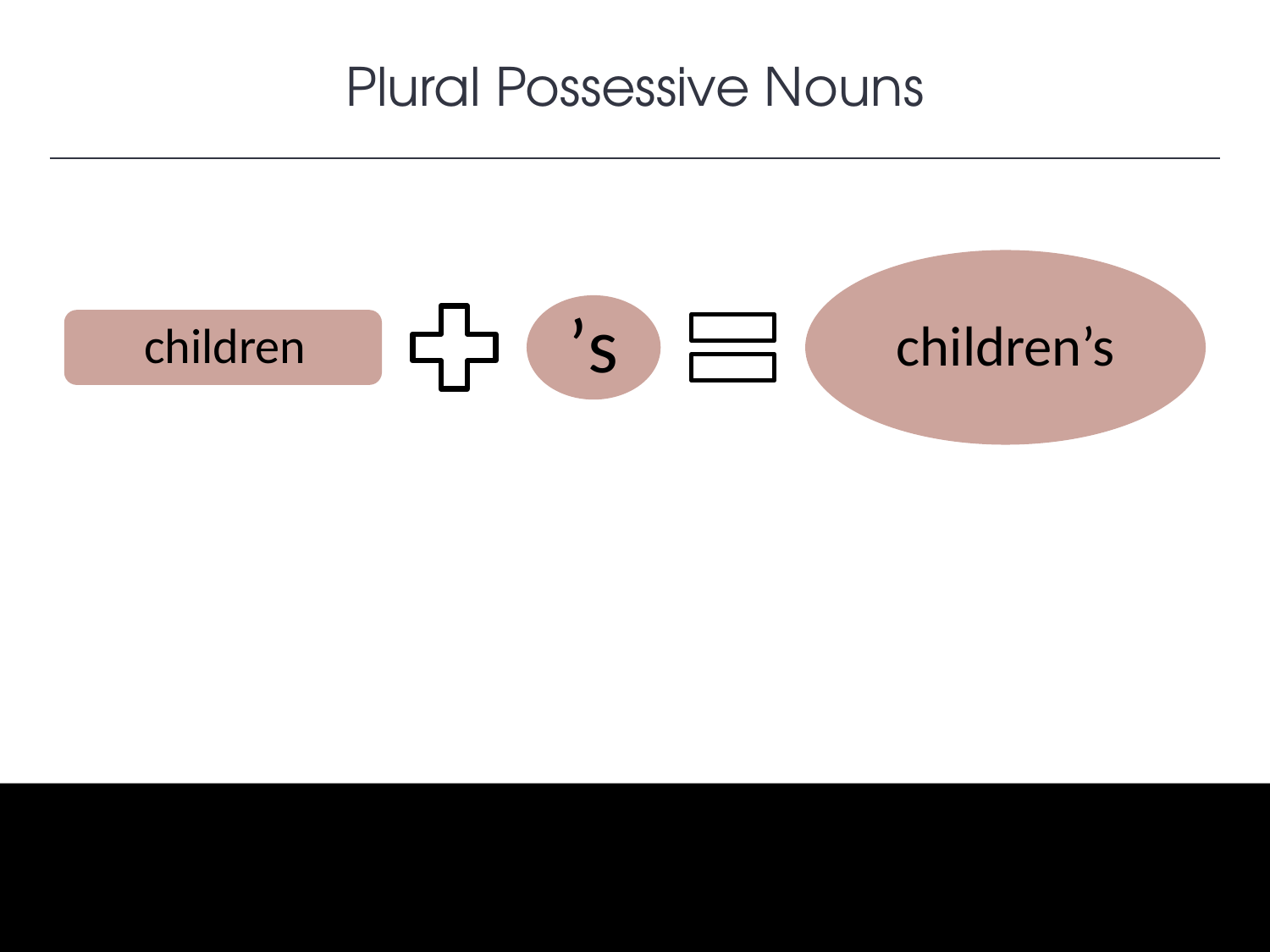

Plural Possessive Nouns
HAWKES LEARNING
children

’s

children’s